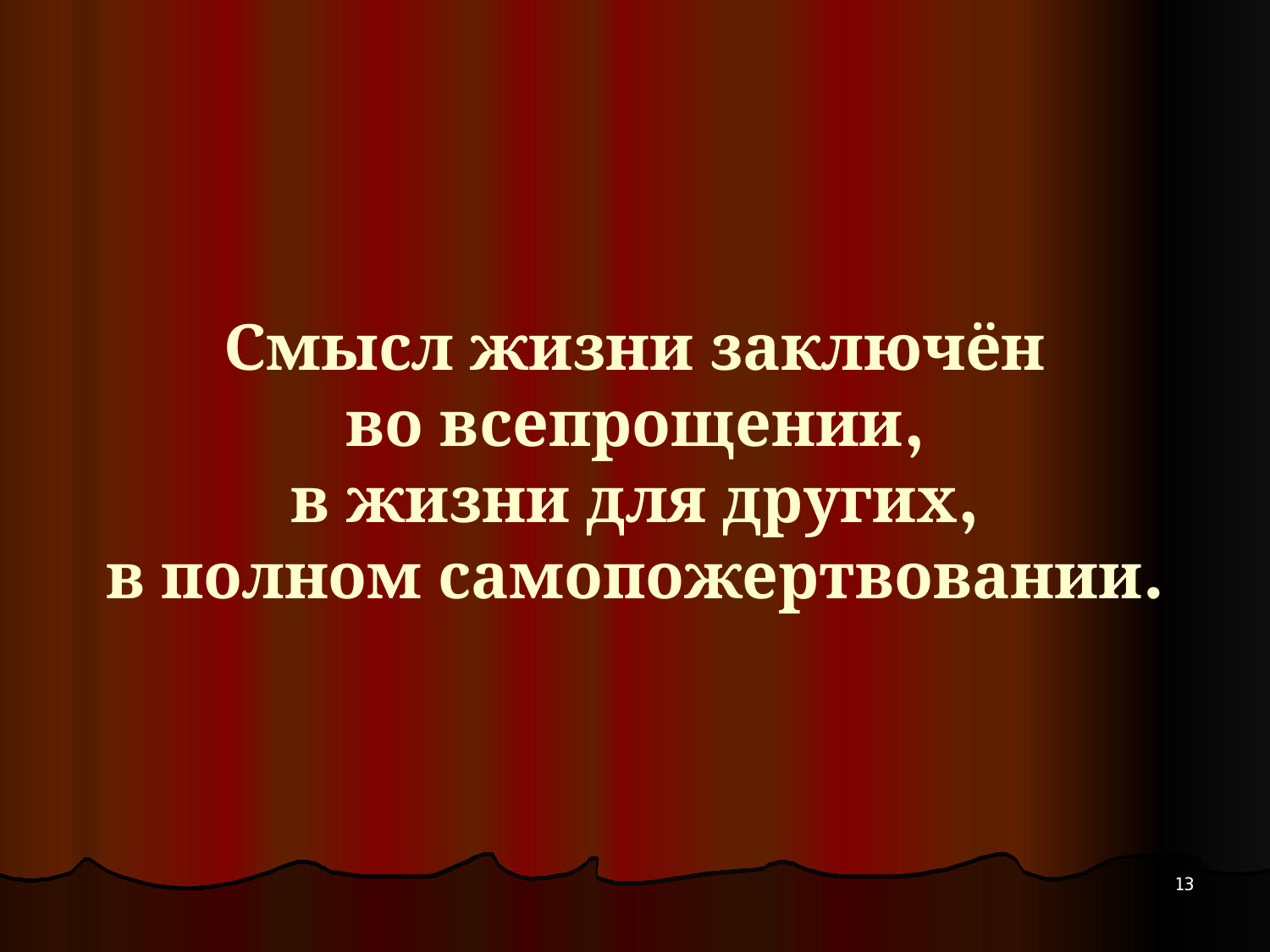

# Смысл жизни заключён во всепрощении, в жизни для других, в полном самопожертвовании.

13